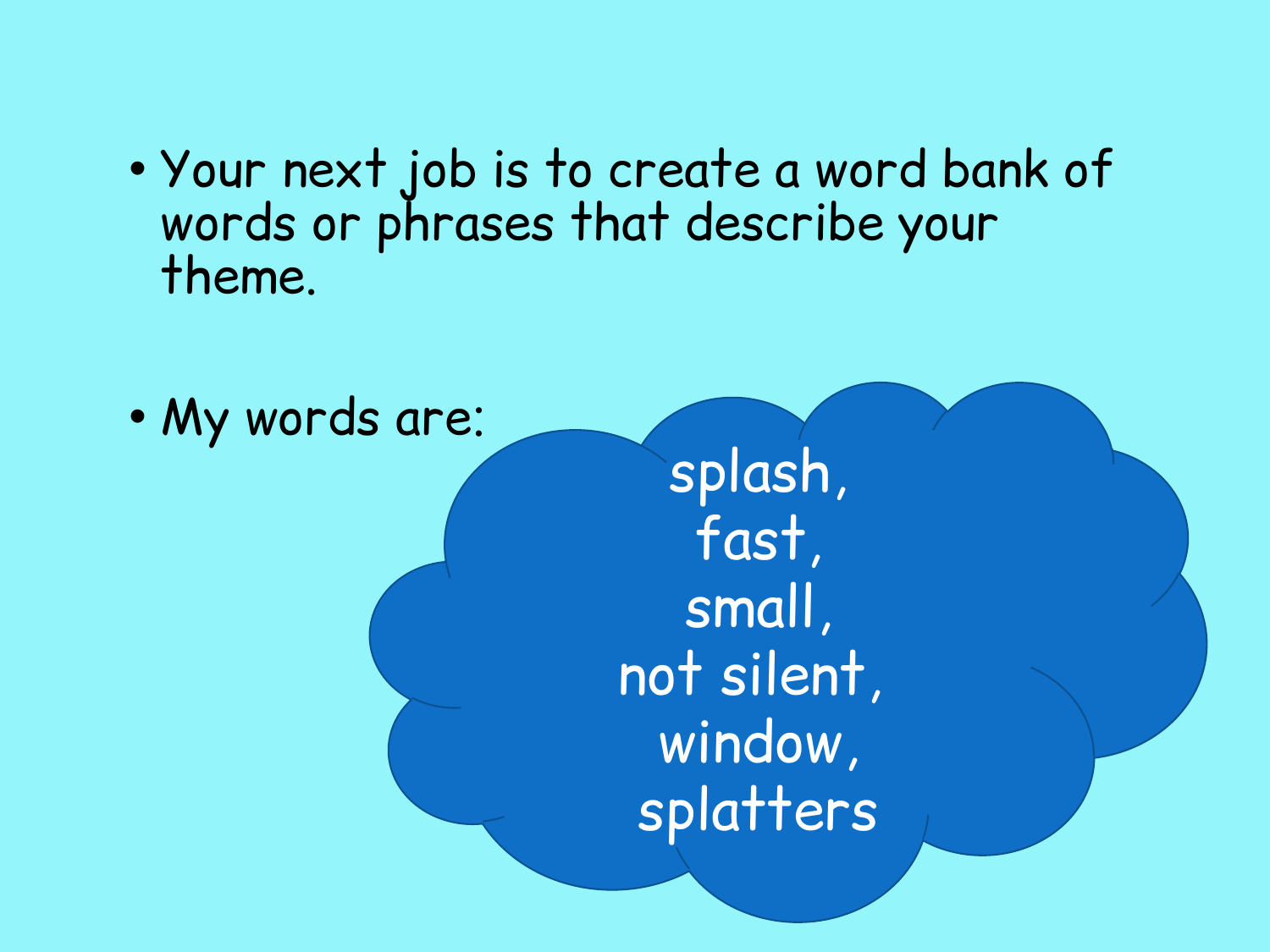

Your next job is to create a word bank of words or phrases that describe your theme.

My words are:

splash,
 fast,
small,
not silent,
window,
splatters
#